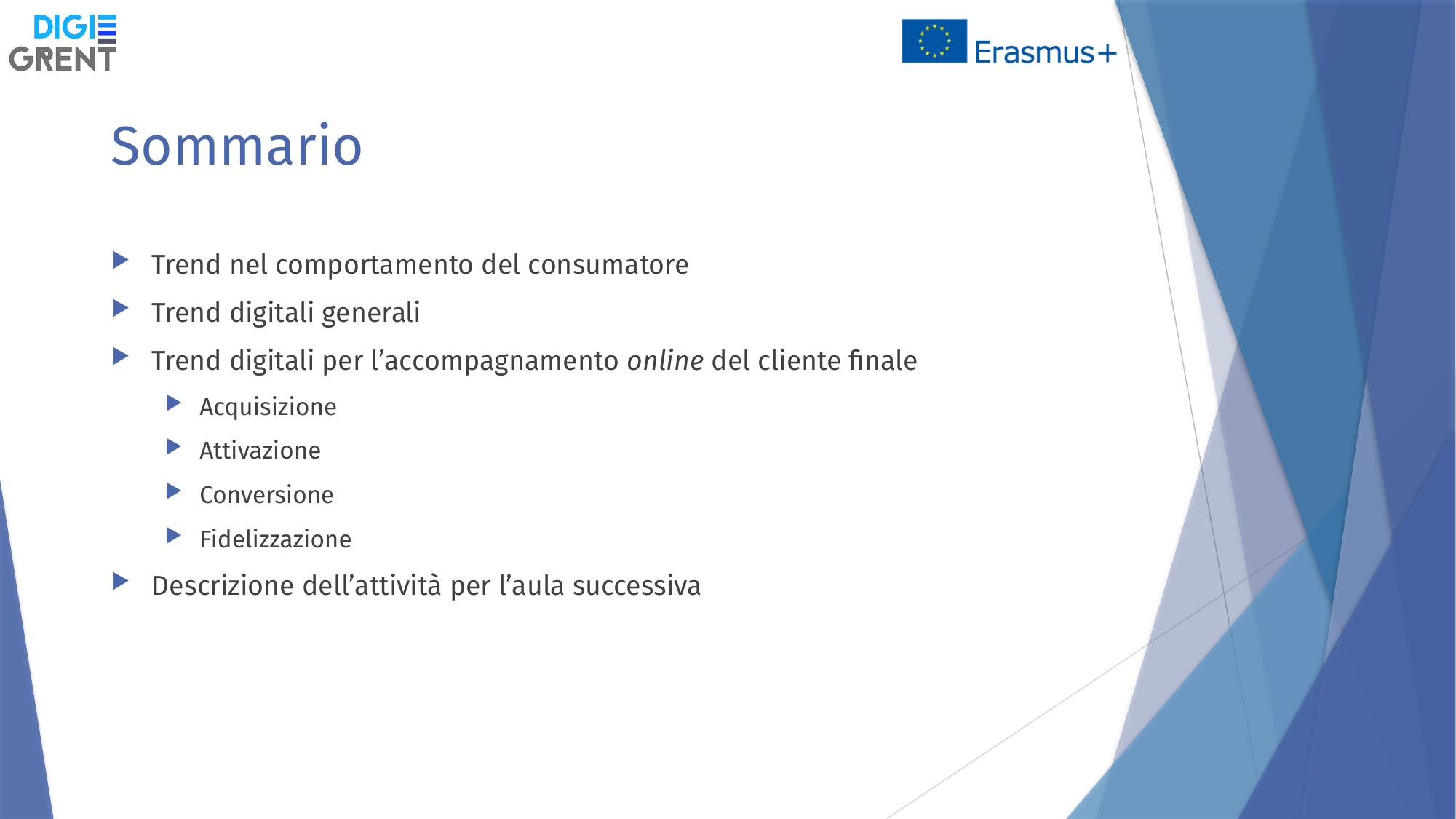

# Sommario
Trend nel comportamento del consumatore
Trend digitali generali
Trend digitali per l’accompagnamento online del cliente finale
Acquisizione
Attivazione
Conversione
Fidelizzazione
Descrizione dell’attività per l’aula successiva